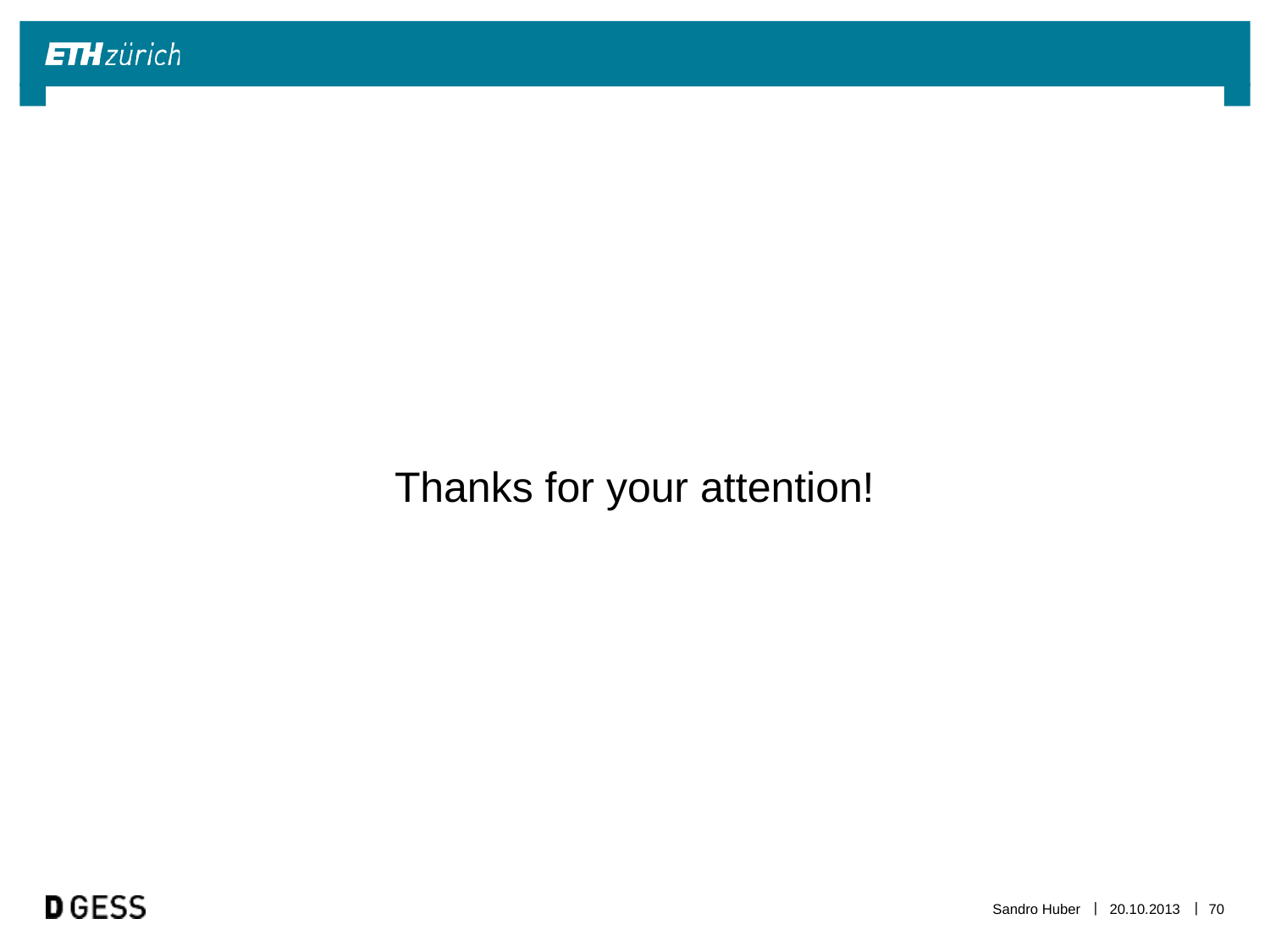

#

Thanks for your attention!
Sandro Huber
20.10.2013
70